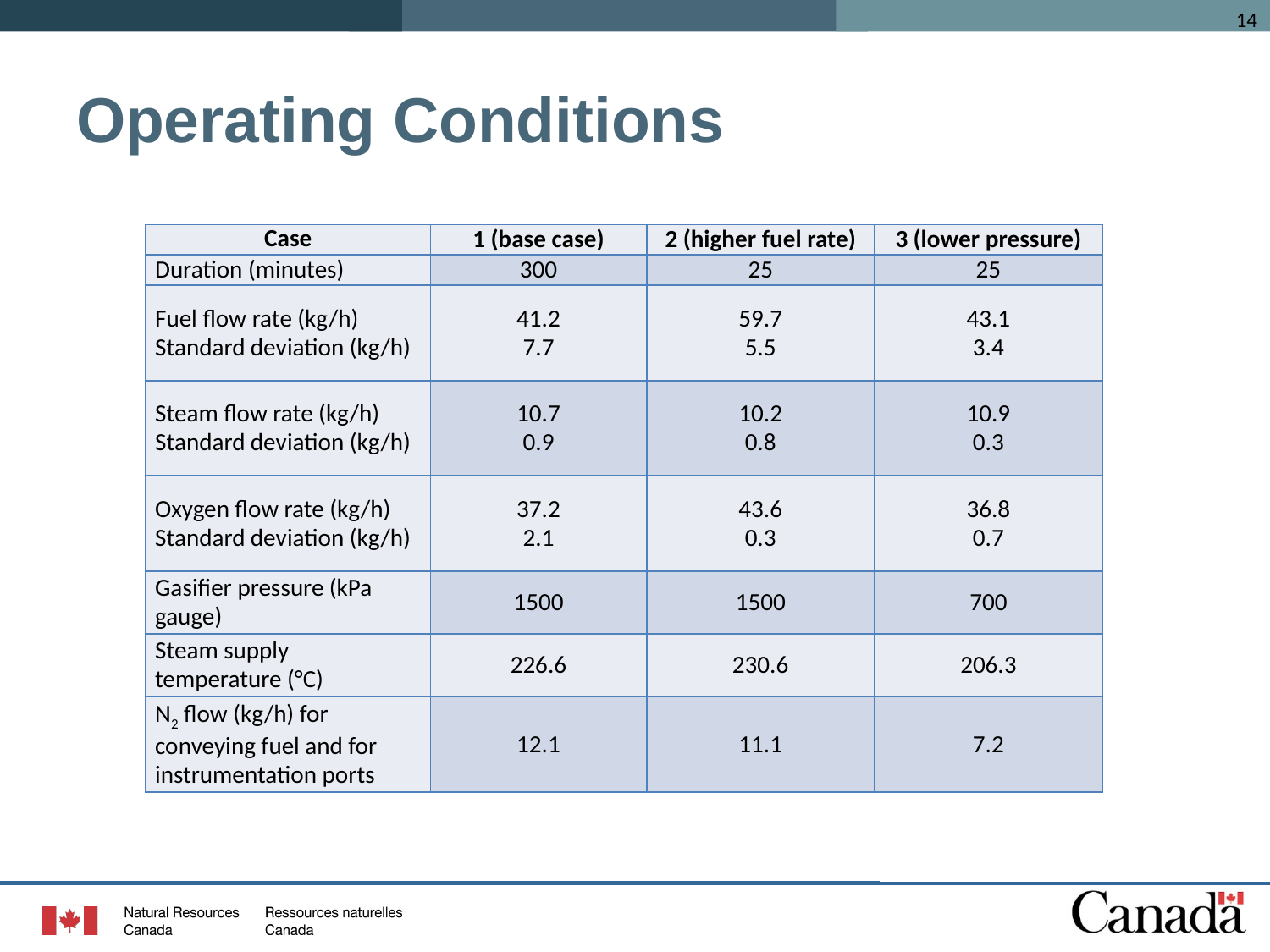

# Operating Conditions
| Case | 1 (base case) | 2 (higher fuel rate) | 3 (lower pressure) |
| --- | --- | --- | --- |
| Duration (minutes) | 300 | 25 | 25 |
| Fuel flow rate (kg/h) Standard deviation (kg/h) | 41.2 7.7 | 59.7 5.5 | 43.1 3.4 |
| Steam flow rate (kg/h) Standard deviation (kg/h) | 10.7 0.9 | 10.2 0.8 | 10.9 0.3 |
| Oxygen flow rate (kg/h) Standard deviation (kg/h) | 37.2 2.1 | 43.6 0.3 | 36.8 0.7 |
| Gasifier pressure (kPa gauge) | 1500 | 1500 | 700 |
| Steam supply temperature (°C) | 226.6 | 230.6 | 206.3 |
| N2 flow (kg/h) for conveying fuel and for instrumentation ports | 12.1 | 11.1 | 7.2 |